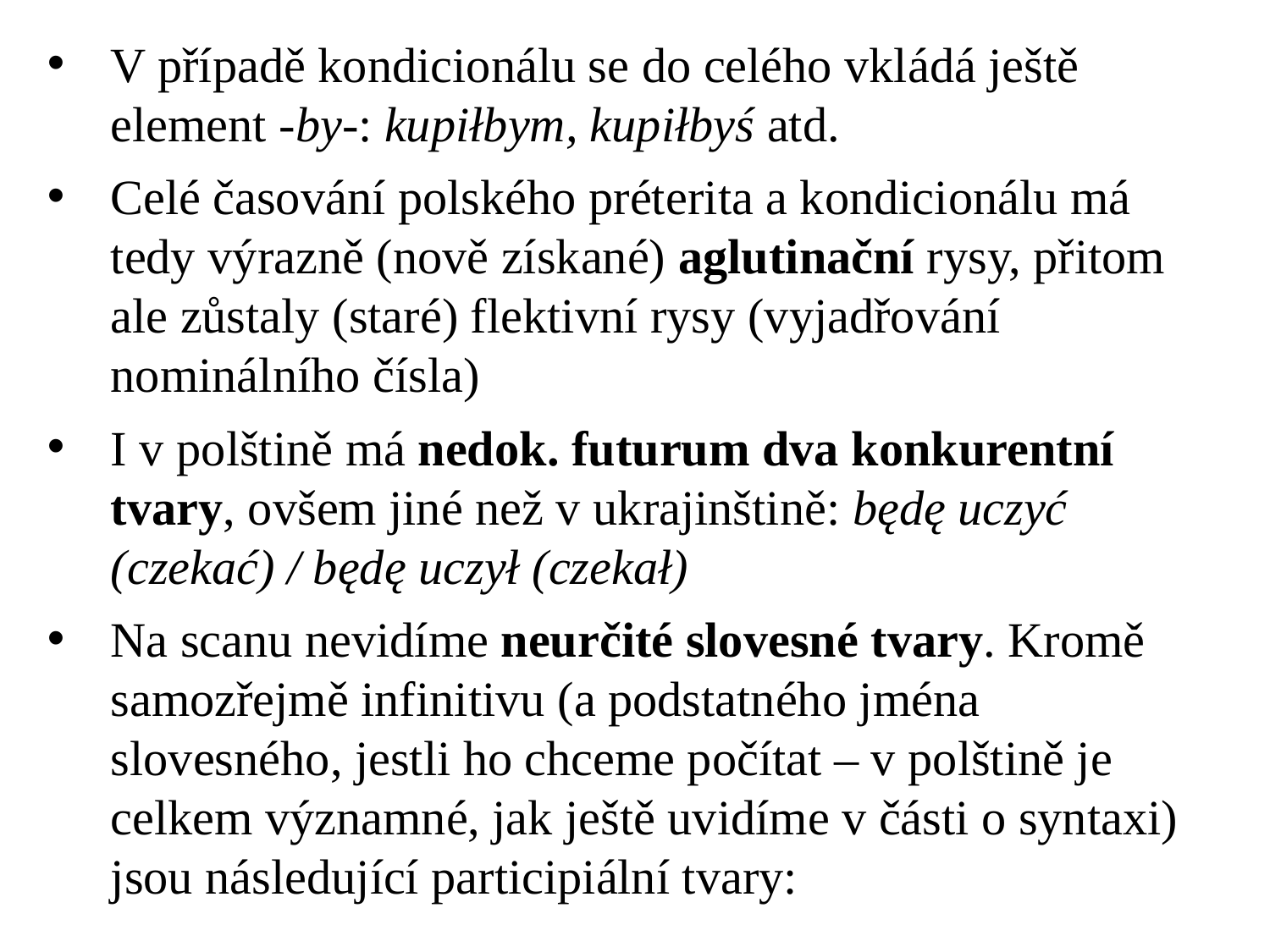

# V případě kondicionálu se do celého vkládá ještě element -by-: kupiłbym, kupiłbyś atd.
Celé časování polského préterita a kondicionálu má tedy výrazně (nově získané) aglutinační rysy, přitom ale zůstaly (staré) flektivní rysy (vyjadřování nominálního čísla)
I v polštině má nedok. futurum dva konkurentní tvary, ovšem jiné než v ukrajinštině: będę uczyć (czekać) / będę uczył (czekał)
Na scanu nevidíme neurčité slovesné tvary. Kromě samozřejmě infinitivu (a podstatného jména slovesného, jestli ho chceme počítat – v polštině je celkem významné, jak ještě uvidíme v části o syntaxi) jsou následující participiální tvary: